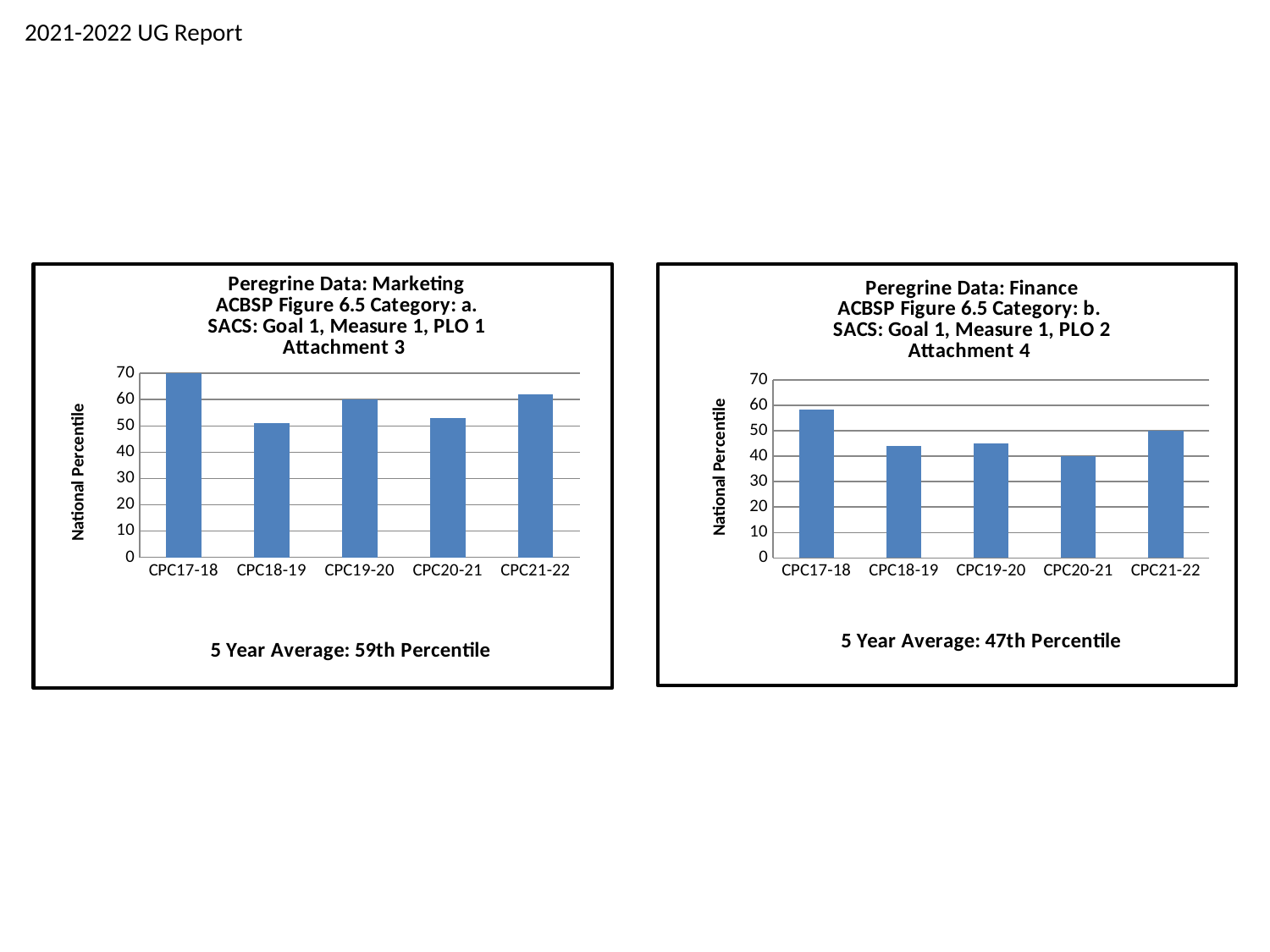

2021-2022 UG Report

### Chart: Peregrine Data: Marketing
ACBSP Figure 6.5 Category: a.
SACS: Goal 1, Measure 1, PLO 1
Attachment 3

| Category | Score |
|---|---|
| CPC17-18 | 70.2 |
| CPC18-19 | 51.0 |
| CPC19-20 | 60.0 |
| CPC20-21 | 53.0 |
| CPC21-22 | 62.0 |

### Chart: Peregrine Data: Finance
ACBSP Figure 6.5 Category: b.
SACS: Goal 1, Measure 1, PLO 2
Attachment 4

| Category | Score |
|---|---|
| CPC17-18 | 58.2 |
| CPC18-19 | 44.0 |
| CPC19-20 | 45.0 |
| CPC20-21 | 40.0 |
| CPC21-22 | 50.0 |